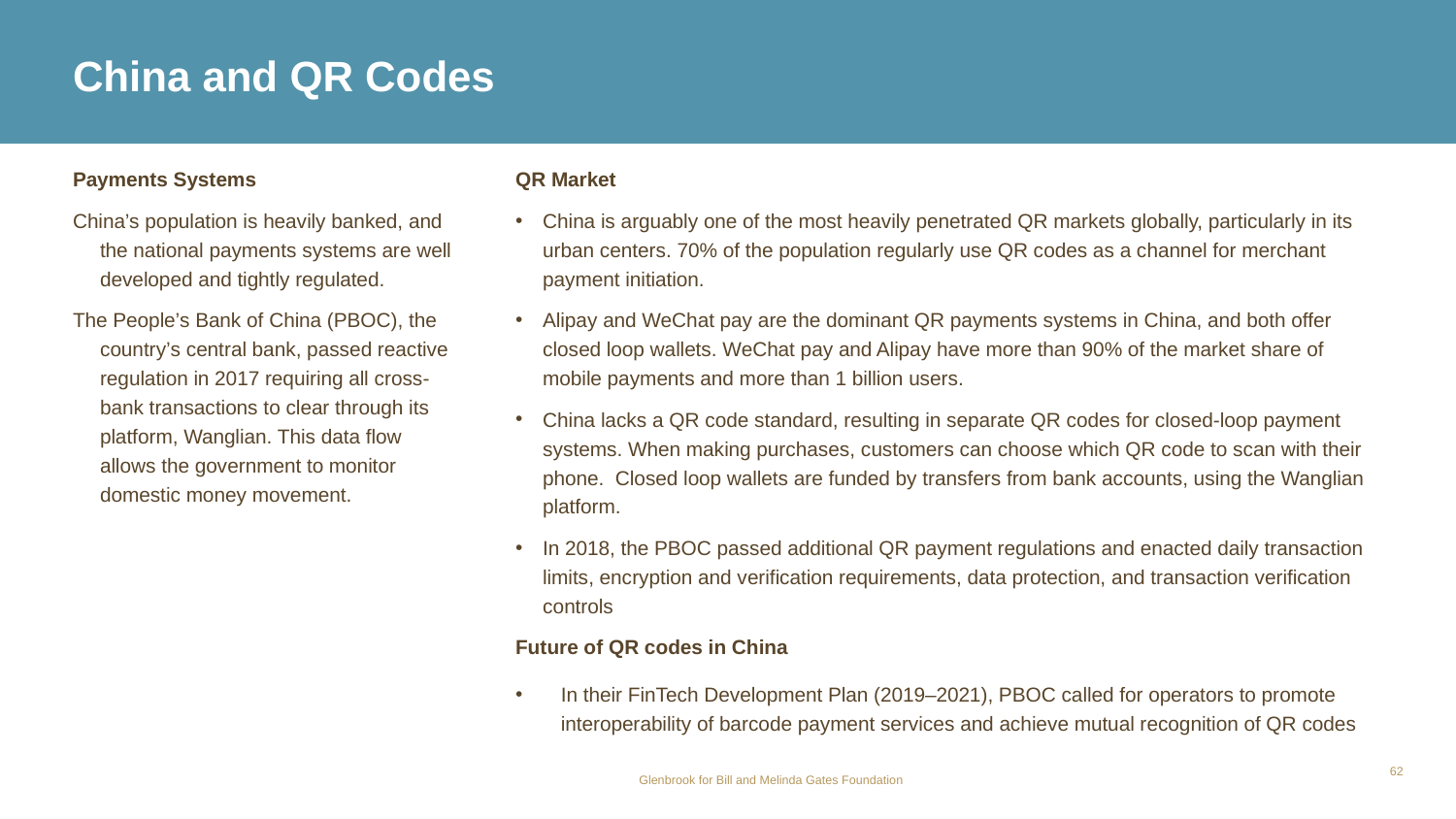

# China and QR Codes
Payments Systems
China’s population is heavily banked, and the national payments systems are well developed and tightly regulated.
The People’s Bank of China (PBOC), the country’s central bank, passed reactive regulation in 2017 requiring all cross-bank transactions to clear through its platform, Wanglian. This data flow allows the government to monitor domestic money movement.
QR Market
China is arguably one of the most heavily penetrated QR markets globally, particularly in its urban centers. 70% of the population regularly use QR codes as a channel for merchant payment initiation.
Alipay and WeChat pay are the dominant QR payments systems in China, and both offer closed loop wallets. WeChat pay and Alipay have more than 90% of the market share of mobile payments and more than 1 billion users.
China lacks a QR code standard, resulting in separate QR codes for closed-loop payment systems. When making purchases, customers can choose which QR code to scan with their phone.  Closed loop wallets are funded by transfers from bank accounts, using the Wanglian platform.
In 2018, the PBOC passed additional QR payment regulations and enacted daily transaction limits, encryption and verification requirements, data protection, and transaction verification controls
Future of QR codes in China
In their FinTech Development Plan (2019–2021), PBOC called for operators to promote interoperability of barcode payment services and achieve mutual recognition of QR codes